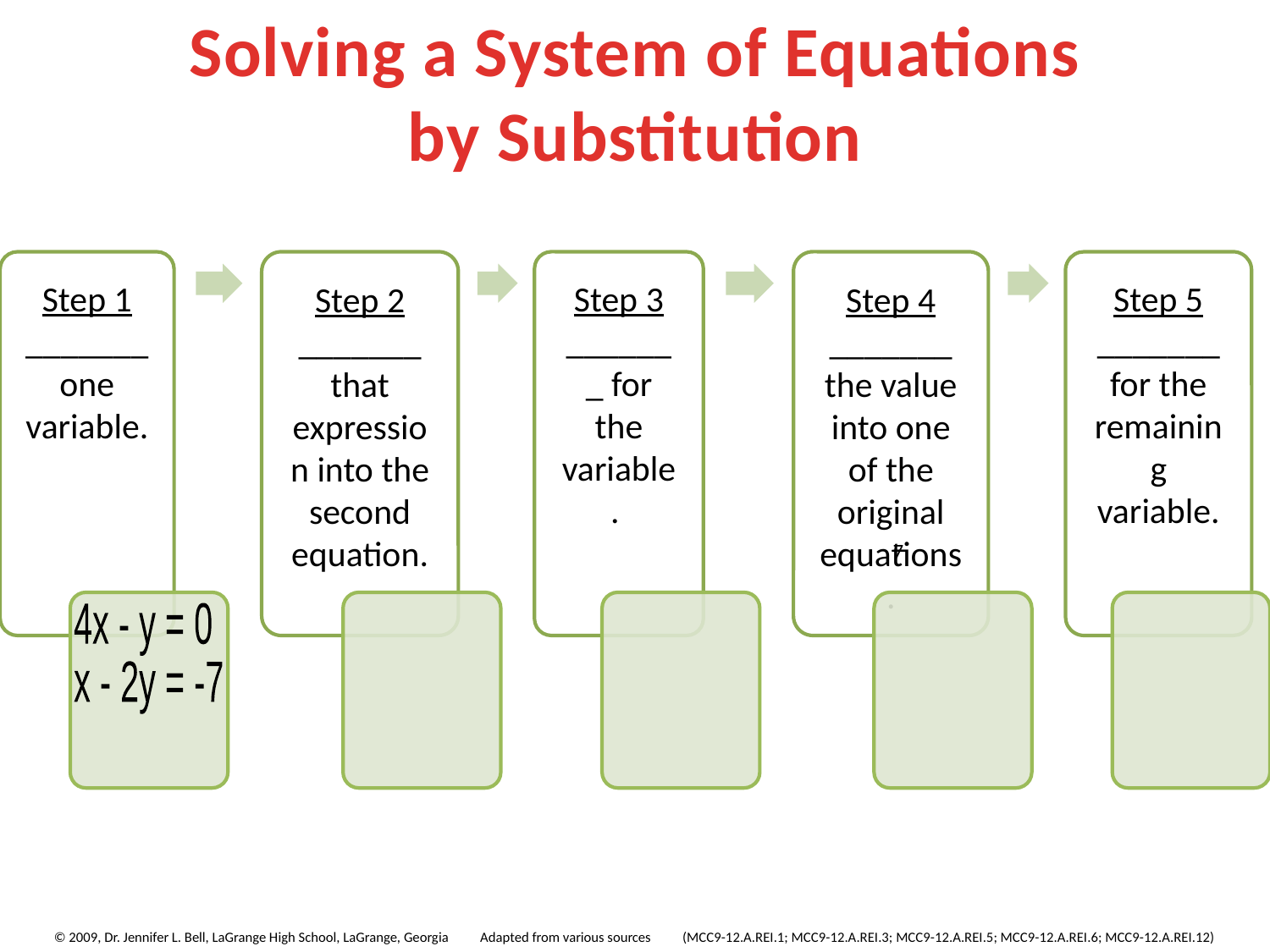

Solving a System of Equations
by Substitution
Step 1 _______ one variable.

Step 2 _______ that expression into the second equation.

Step 3
_______ for the variable.

Step 4
_______ the value into one of the original equations.

Step 5
_______ for the remaining variable.
7
4x - y = 0
x - 2y = -7

© 2009, Dr. Jennifer L. Bell, LaGrange High School, LaGrange, Georgia          Adapted from various sources          (MCC9-12.A.REI.1; MCC9-12.A.REI.3; MCC9-12.A.REI.5; MCC9-12.A.REI.6; MCC9-12.A.REI.12)